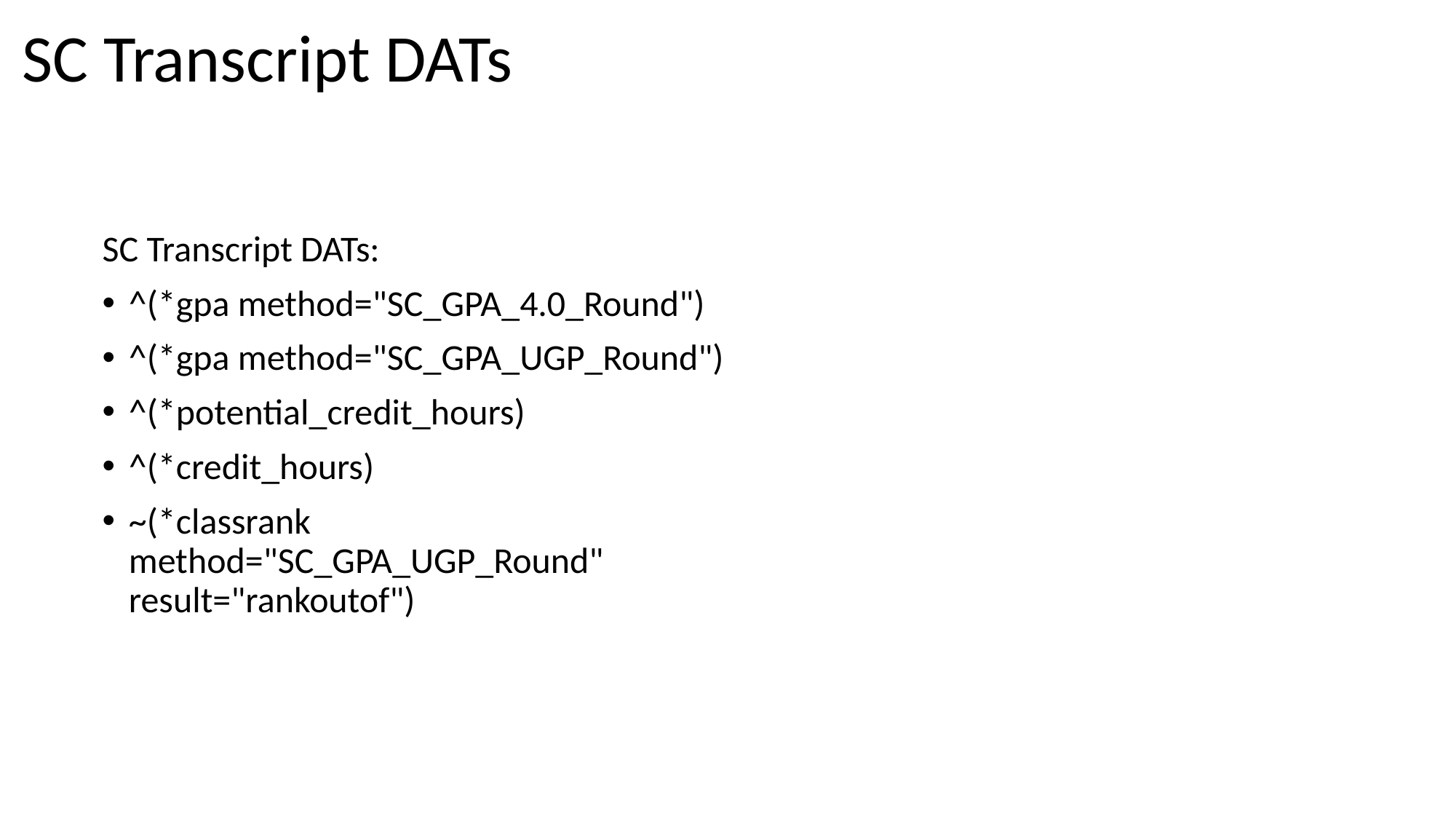

# SC Transcript DATs

SC Transcript DATs:
^(*gpa method="SC_GPA_4.0_Round")
^(*gpa method="SC_GPA_UGP_Round")
^(*potential_credit_hours)
^(*credit_hours)
~(*classrank method="SC_GPA_UGP_Round" result="rankoutof")